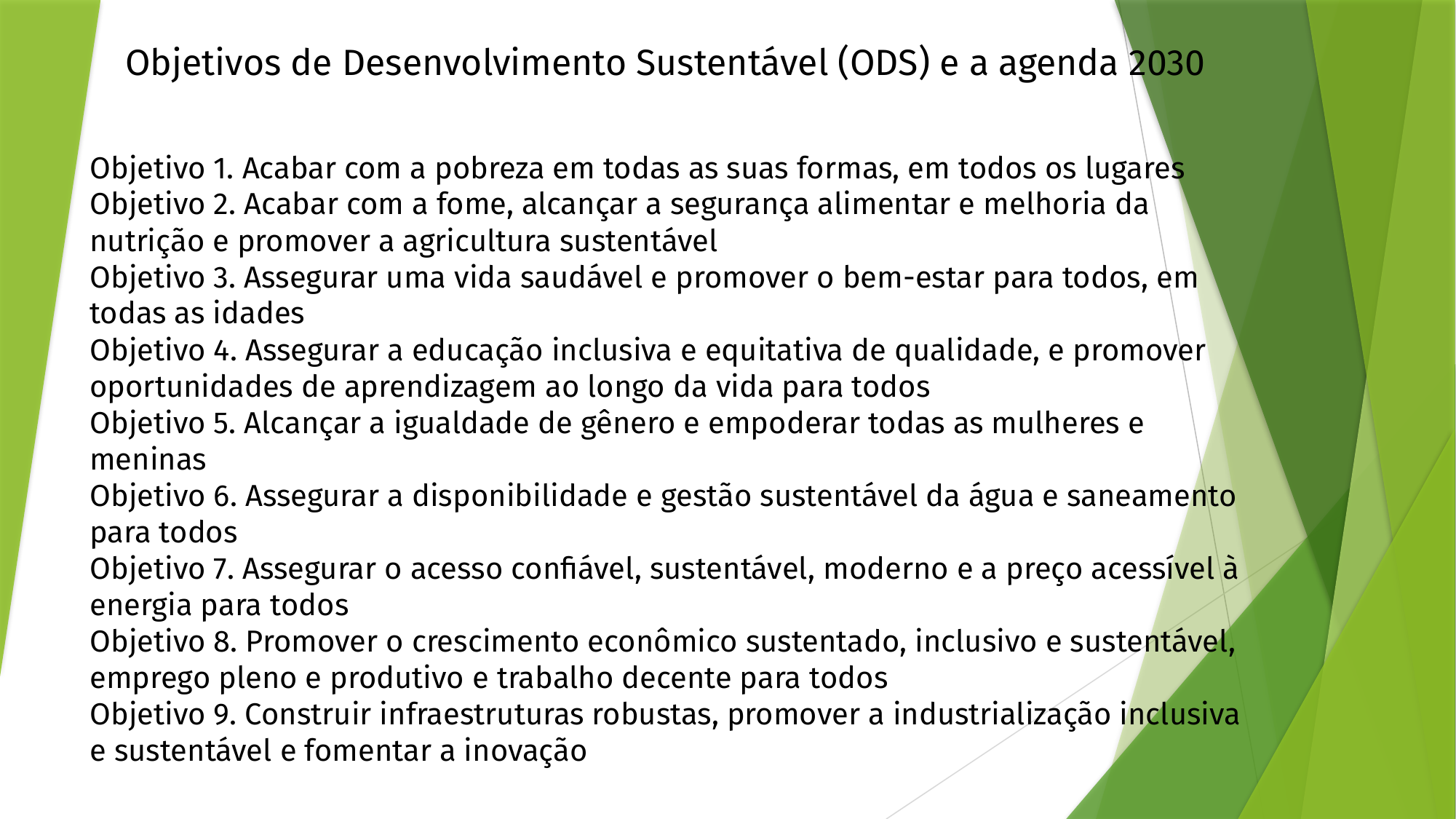

Objetivos de Desenvolvimento Sustentável (ODS) e a agenda 2030
Objetivo 1. Acabar com a pobreza em todas as suas formas, em todos os lugares
Objetivo 2. Acabar com a fome, alcançar a segurança alimentar e melhoria da nutrição e promover a agricultura sustentável
Objetivo 3. Assegurar uma vida saudável e promover o bem-estar para todos, em todas as idades
Objetivo 4. Assegurar a educação inclusiva e equitativa de qualidade, e promover oportunidades de aprendizagem ao longo da vida para todos
Objetivo 5. Alcançar a igualdade de gênero e empoderar todas as mulheres e meninas
Objetivo 6. Assegurar a disponibilidade e gestão sustentável da água e saneamento para todos
Objetivo 7. Assegurar o acesso confiável, sustentável, moderno e a preço acessível à energia para todos
Objetivo 8. Promover o crescimento econômico sustentado, inclusivo e sustentável, emprego pleno e produtivo e trabalho decente para todos
Objetivo 9. Construir infraestruturas robustas, promover a industrialização inclusiva e sustentável e fomentar a inovação